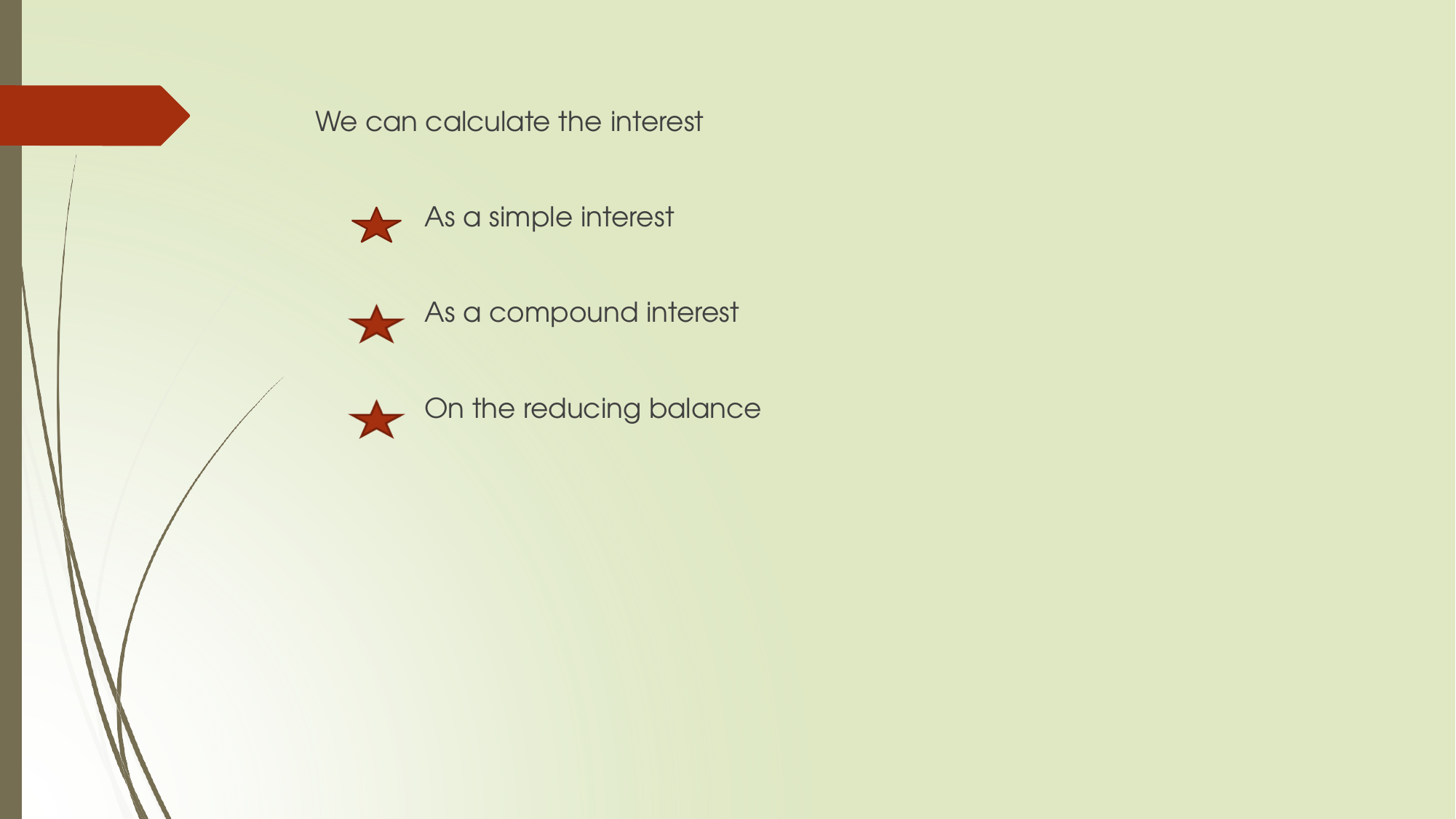

# We can calculate the interest
As a simple interest
As a compound interest  On the reducing balance